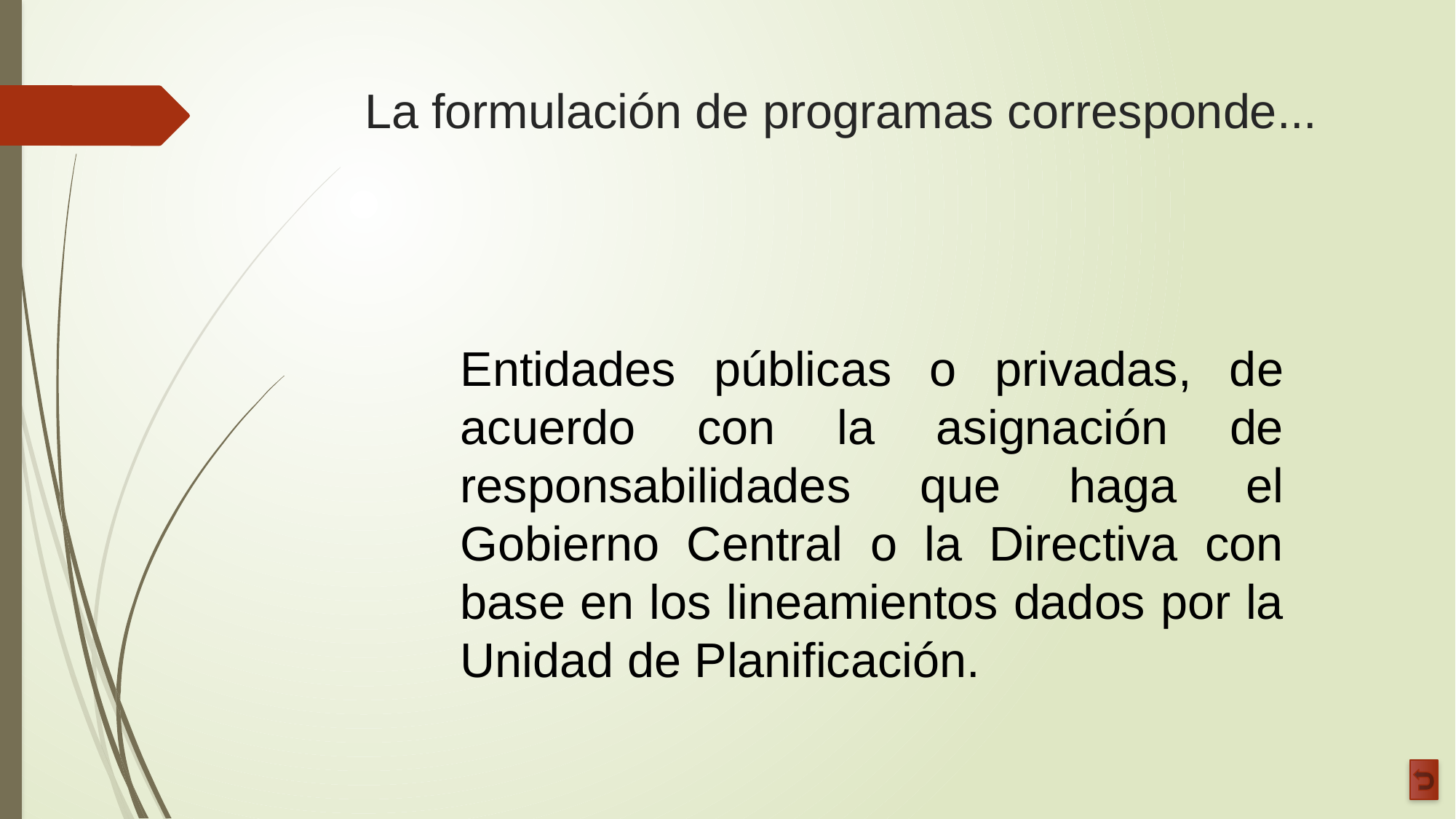

# La formulación de programas corresponde...
Entidades públicas o privadas, de acuerdo con la asignación de responsabilidades que haga el Gobierno Central o la Directiva con base en los lineamientos dados por la Unidad de Planificación.